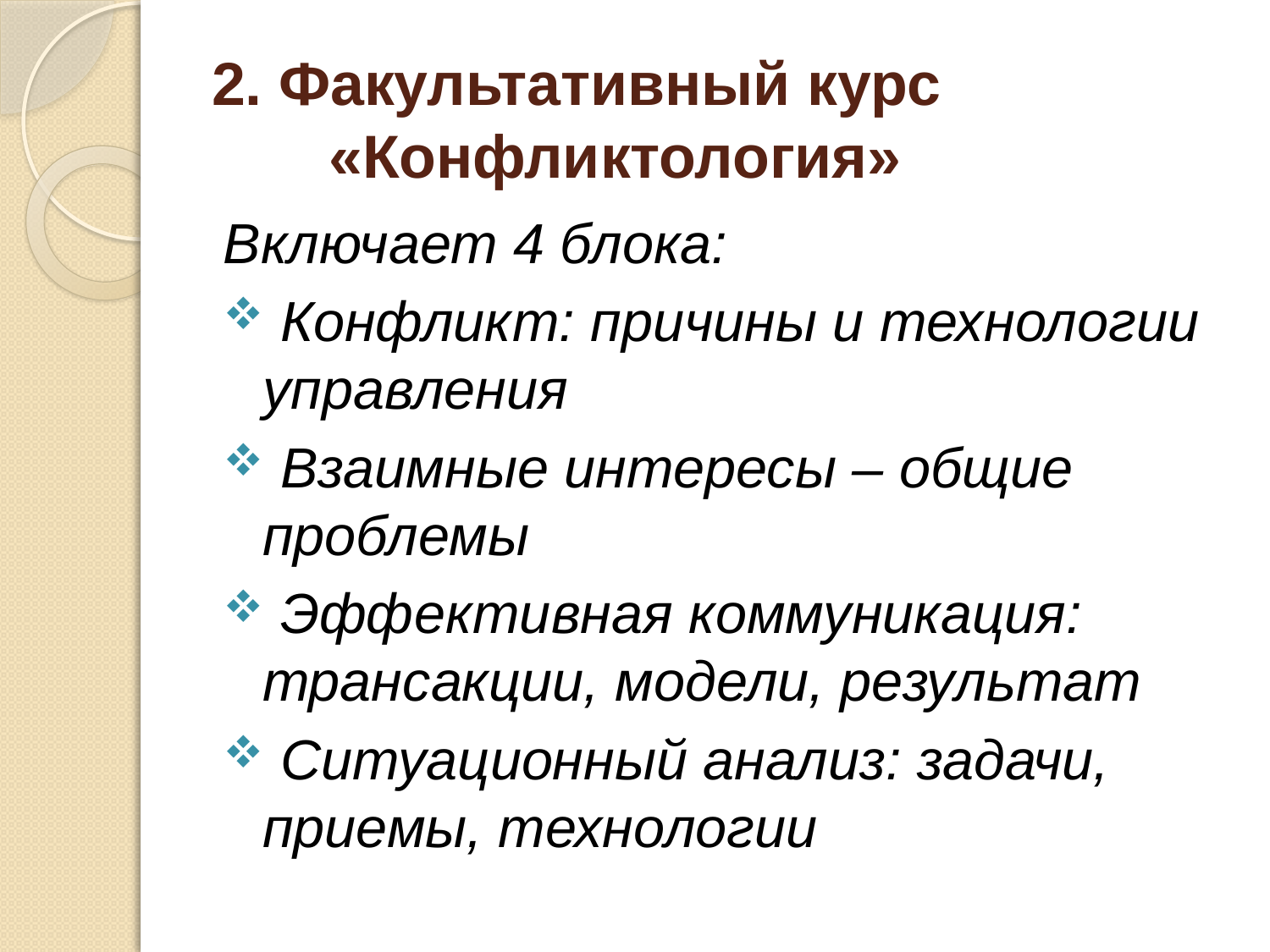

# 2. Факультативный курс «Конфликтология»
Включает 4 блока:
 Конфликт: причины и технологии управления
 Взаимные интересы – общие проблемы
 Эффективная коммуникация: трансакции, модели, результат
 Ситуационный анализ: задачи, приемы, технологии